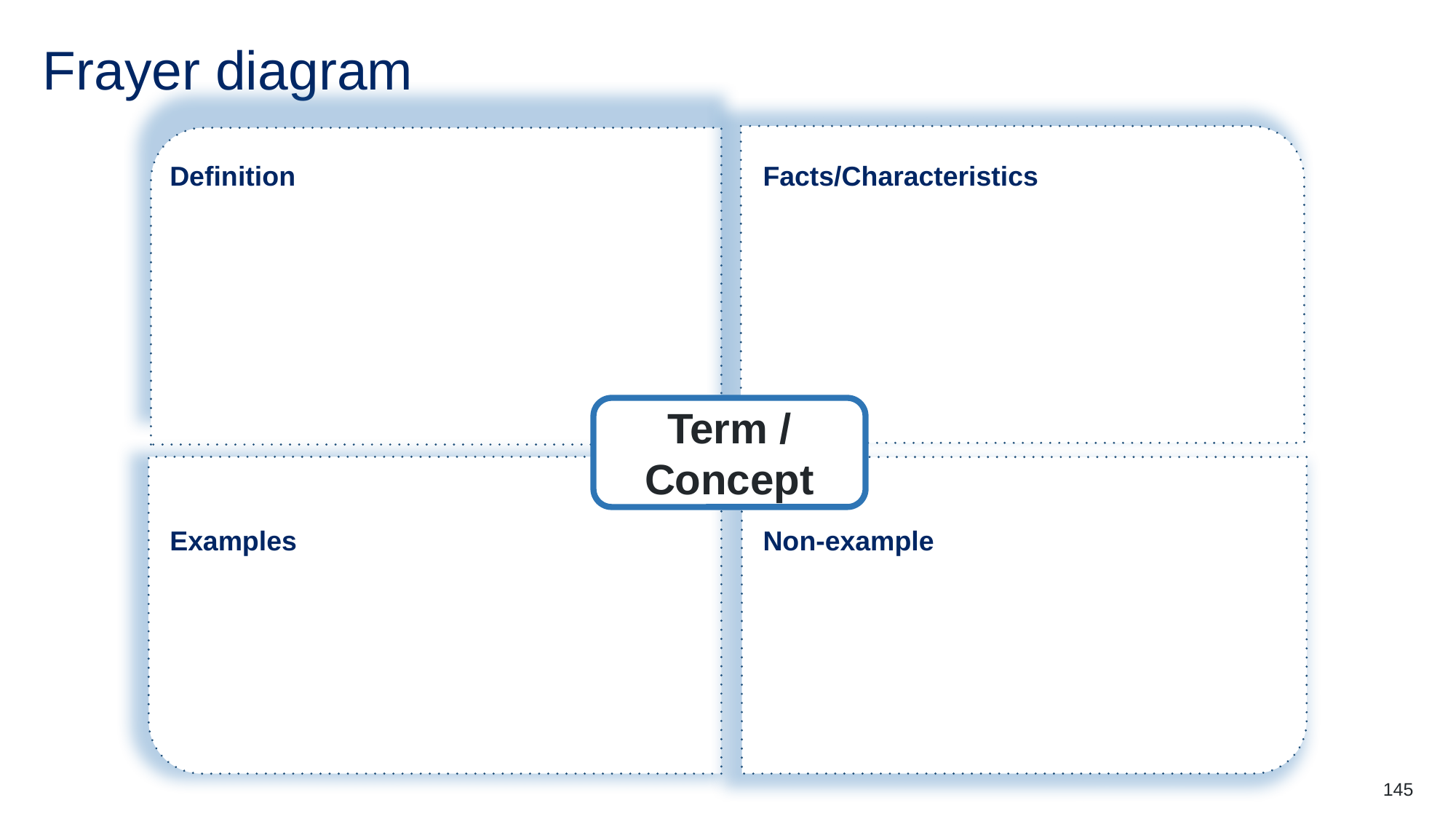

# Frayer diagram

Definition

Facts/Characteristics

Term / Concept
Examples

Non-example

145